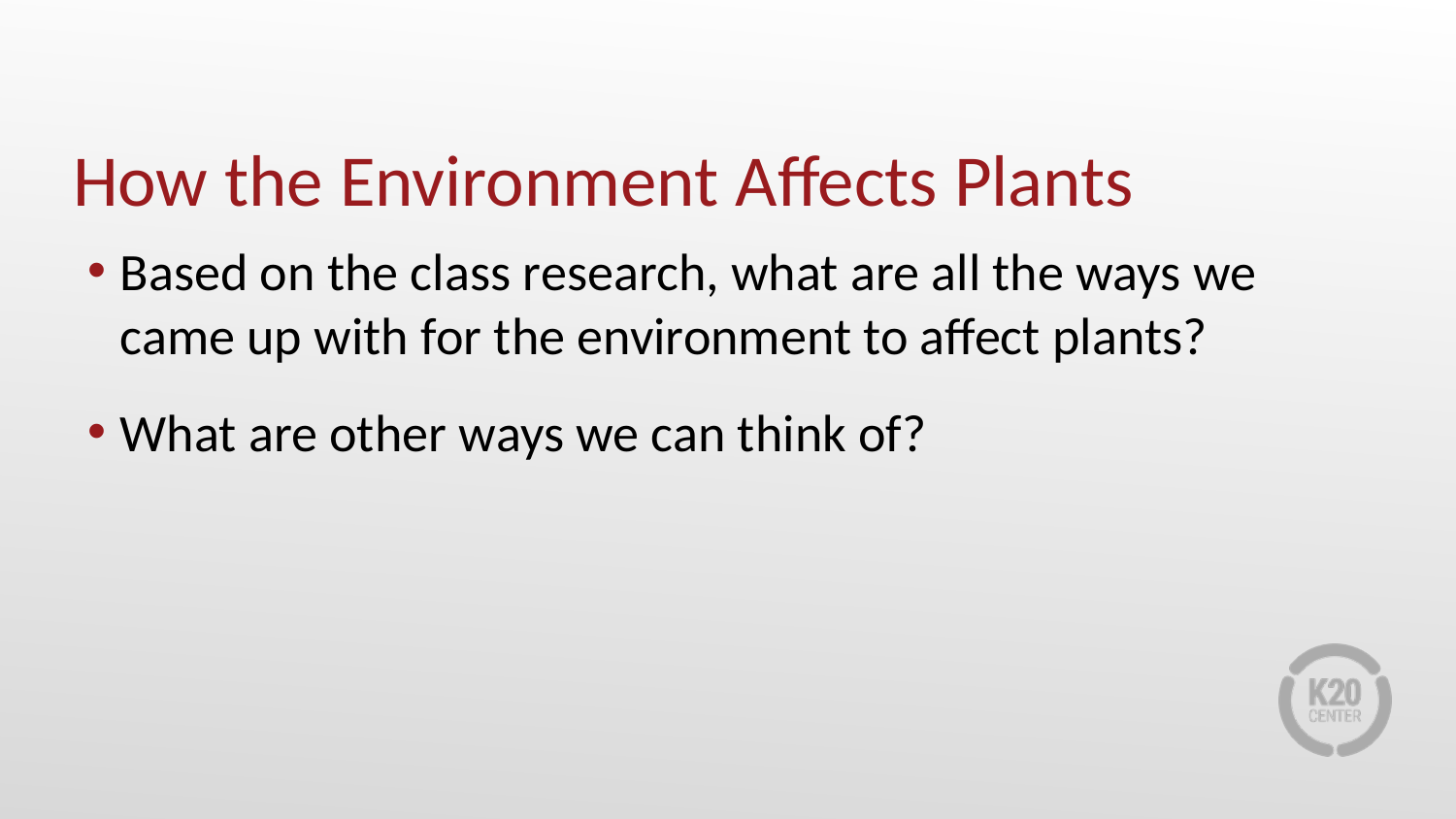

# How the Environment Affects Plants
Based on the class research, what are all the ways we came up with for the environment to affect plants?
What are other ways we can think of?